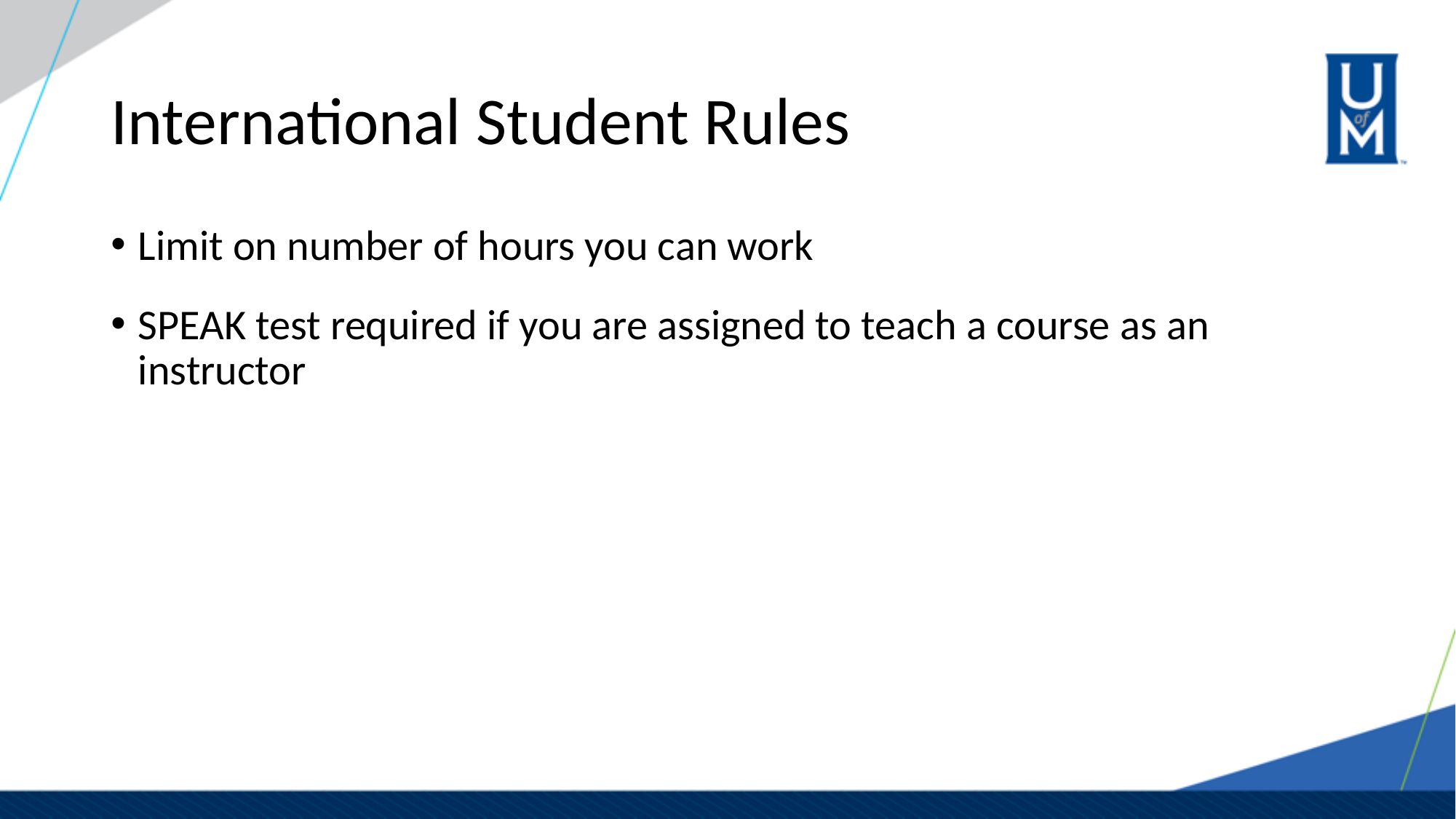

# International Student Rules
Limit on number of hours you can work
SPEAK test required if you are assigned to teach a course as an instructor